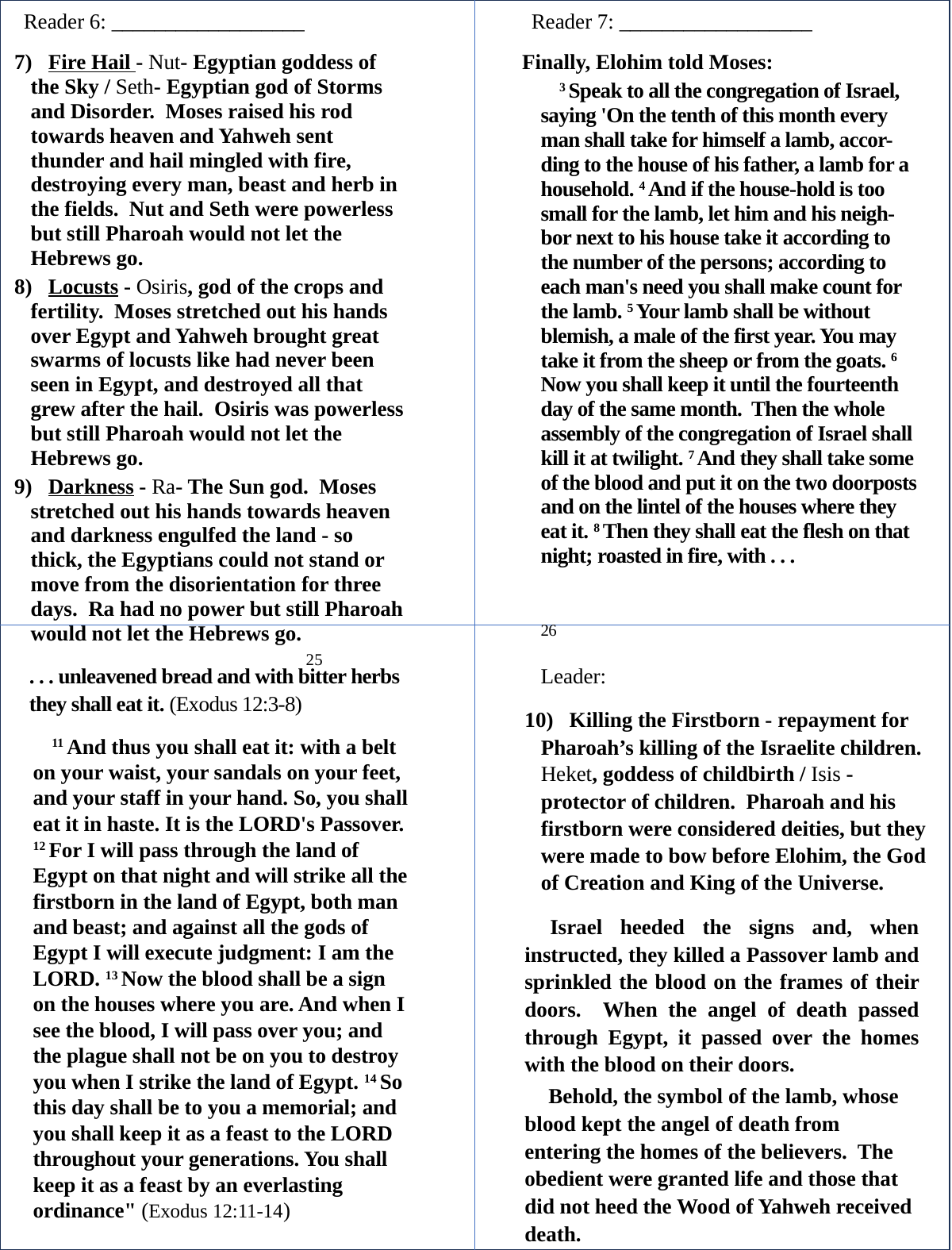

Reader 6: __________________

   Fire Hail - Nut- Egyptian goddess of the Sky / Seth- Egyptian god of Storms and Disorder.  Moses raised his rod towards heaven and Yahweh sent thunder and hail mingled with fire, destroying every man, beast and herb in the fields.  Nut and Seth were powerless but still Pharoah would not let the Hebrews go.
   Locusts - Osiris, god of the crops and fertility.  Moses stretched out his hands over Egypt and Yahweh brought great swarms of locusts like had never been seen in Egypt, and destroyed all that grew after the hail.  Osiris was powerless but still Pharoah would not let the Hebrews go.
   Darkness - Ra- The Sun god.  Moses stretched out his hands towards heaven and darkness engulfed the land - so thick, the Egyptians could not stand or move from the disorientation for three days.  Ra had no power but still Pharoah would not let the Hebrews go.  			         25
Reader 7: __________________

Finally, Elohim told Moses:
3 Speak to all the congregation of Israel, saying 'On the tenth of this month every man shall take for himself a lamb, accor-ding to the house of his father, a lamb for a household. 4 And if the house-hold is too small for the lamb, let him and his neigh-bor next to his house take it according to the number of the persons; according to each man's need you shall make count for the lamb. 5 Your lamb shall be without blemish, a male of the first year. You may take it from the sheep or from the goats. 6 Now you shall keep it until the fourteenth day of the same month.  Then the whole assembly of the congregation of Israel shall kill it at twilight. 7 And they shall take some of the blood and put it on the two doorposts and on the lintel of the houses where they eat it. 8 Then they shall eat the flesh on that night; roasted in fire, with . . .
						     26
. . . unleavened bread and with bitter herbs they shall eat it. (Exodus 12:3-8)

11 And thus you shall eat it: with a belt on your waist, your sandals on your feet, and your staff in your hand. So, you shall eat it in haste. It is the LORD's Passover. 12 For I will pass through the land of Egypt on that night and will strike all the firstborn in the land of Egypt, both man and beast; and against all the gods of Egypt I will execute judgment: I am the LORD. 13 Now the blood shall be a sign on the houses where you are. And when I see the blood, I will pass over you; and the plague shall not be on you to destroy you when I strike the land of Egypt. 14 So this day shall be to you a memorial; and you shall keep it as a feast to the LORD throughout your generations. You shall keep it as a feast by an everlasting ordinance" (Exodus 12:11-14)					   27
   Leader:

   Killing the Firstborn - repayment for Pharoah’s killing of the Israelite children.  Heket, goddess of childbirth / Isis - protector of children.  Pharoah and his firstborn were considered deities, but they were made to bow before Elohim, the God of Creation and King of the Universe.

 Israel heeded the signs and, when instructed, they killed a Passover lamb and sprinkled the blood on the frames of their doors.  When the angel of death passed through Egypt, it passed over the homes with the blood on their doors.
Behold, the symbol of the lamb, whose blood kept the angel of death from entering the homes of the believers.  The obedient were granted life and those that did not heed the Wood of Yahweh received death.
						        28